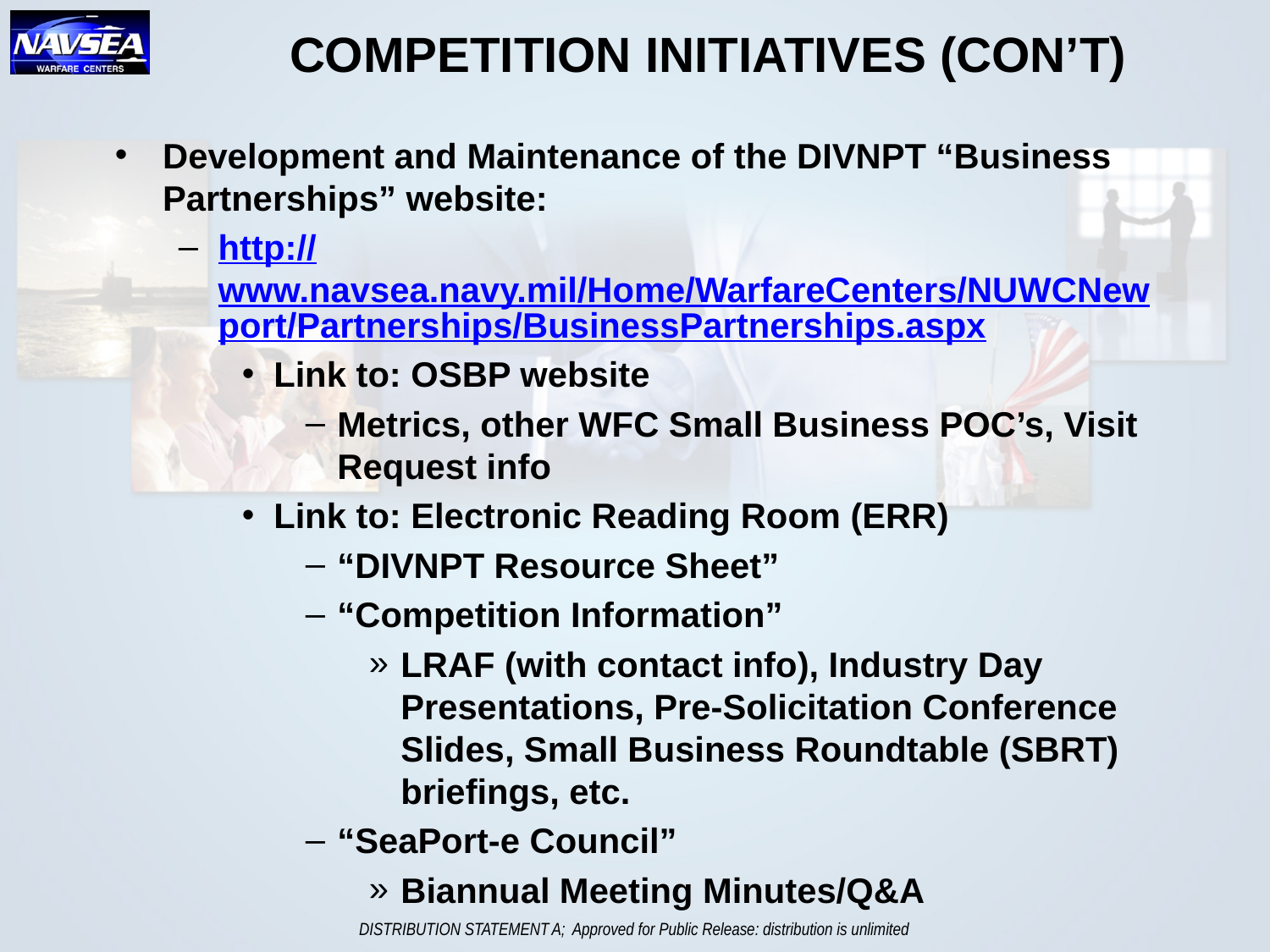

# COMPETITION INITIATIVES (CON’T)
Development and Maintenance of the DIVNPT “Business Partnerships” website:
http://www.navsea.navy.mil/Home/WarfareCenters/NUWCNewport/Partnerships/BusinessPartnerships.aspx
Link to: OSBP website
Metrics, other WFC Small Business POC’s, Visit Request info
Link to: Electronic Reading Room (ERR)
“DIVNPT Resource Sheet”
“Competition Information”
LRAF (with contact info), Industry Day Presentations, Pre-Solicitation Conference Slides, Small Business Roundtable (SBRT) briefings, etc.
“SeaPort-e Council”
Biannual Meeting Minutes/Q&A